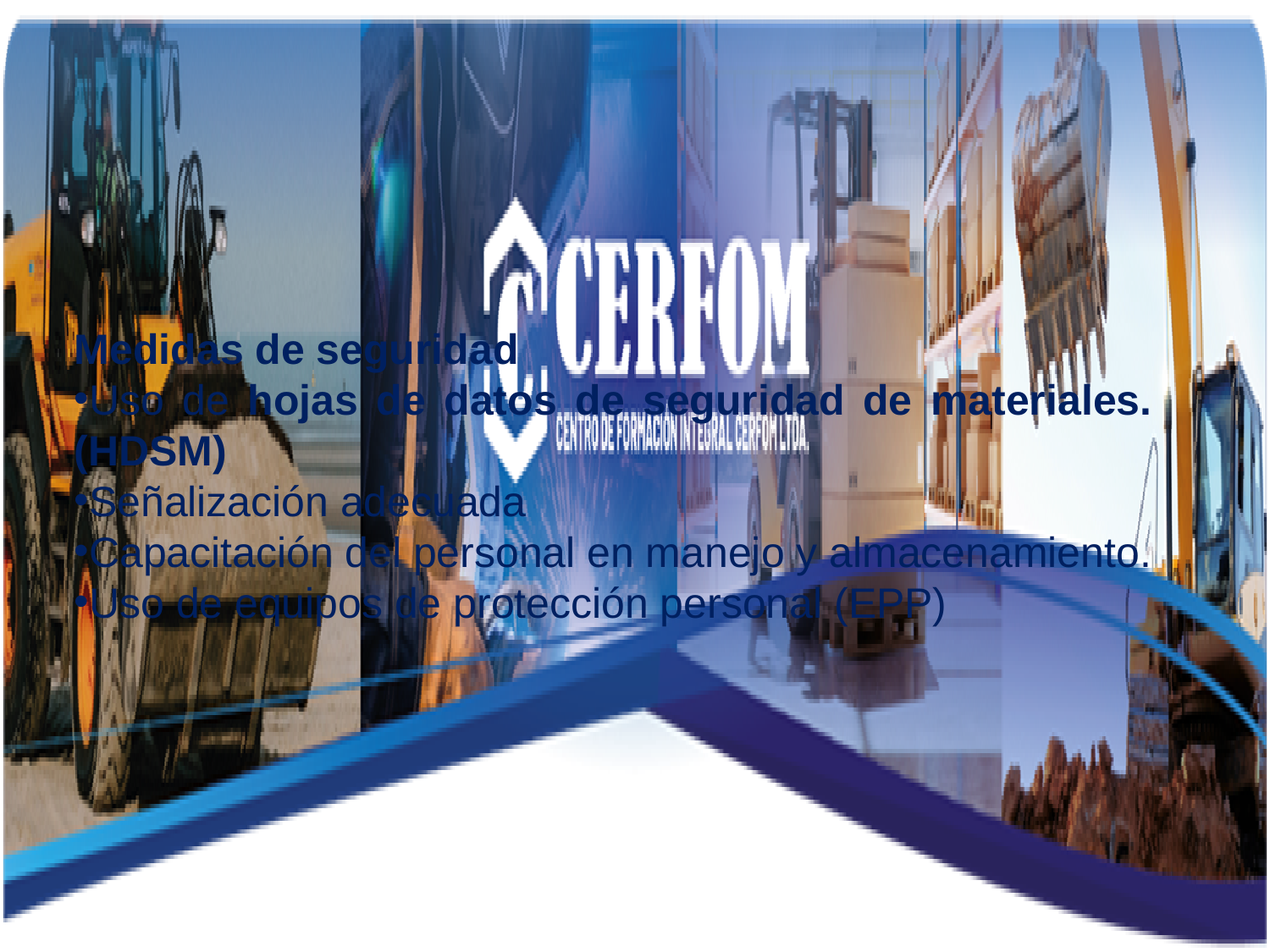

Medidas de seguridad
Uso de hojas de datos de seguridad de materiales. (HDSM)
Señalización adecuada
Capacitación del personal en manejo y almacenamiento.
Uso de equipos de protección personal (EPP)